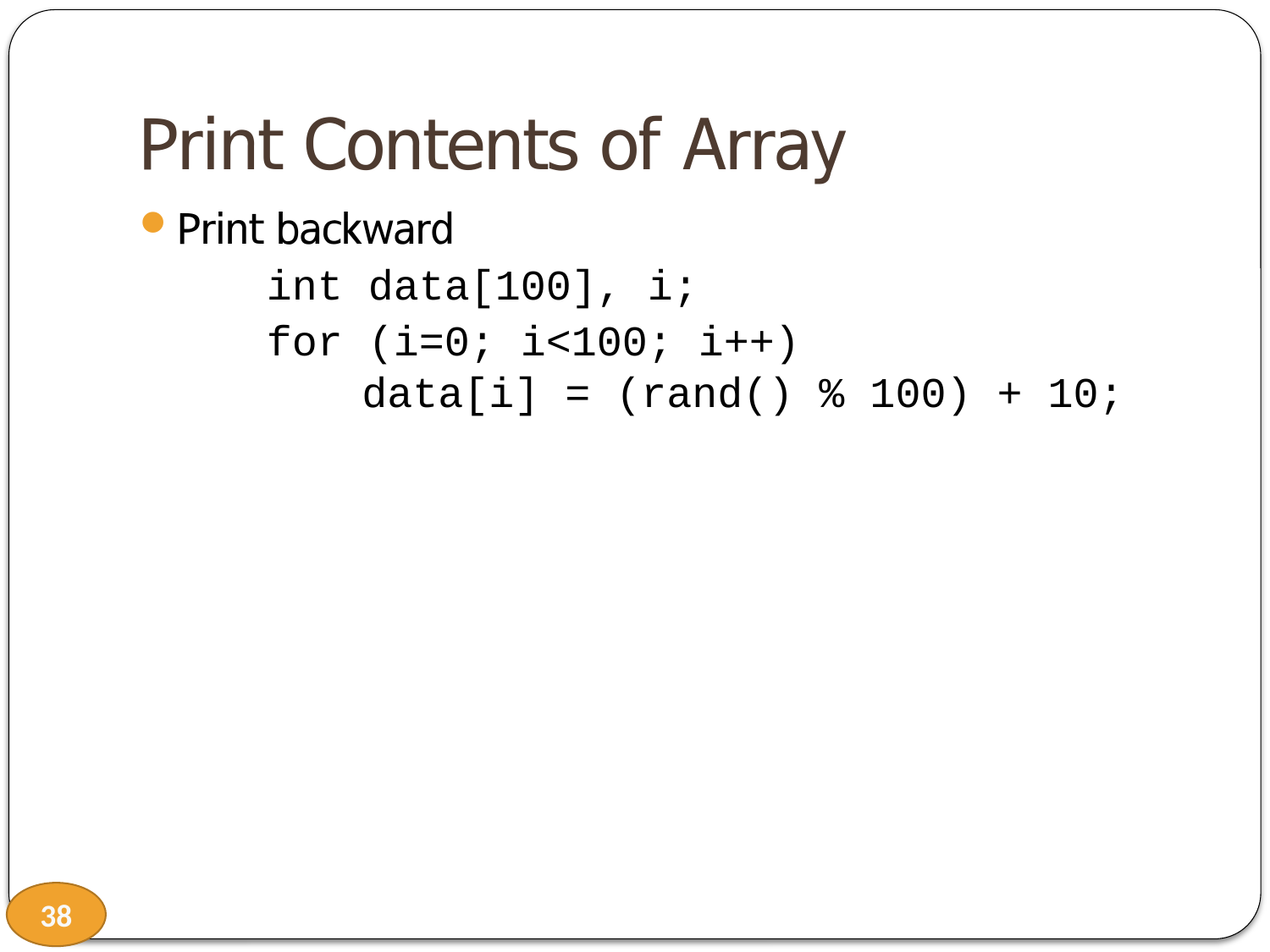

# Print Contents of Array
Print backward
     int data[100], i;
     for (i=0; i<100; i++)
       data[i] = (rand() % 100) + 10;